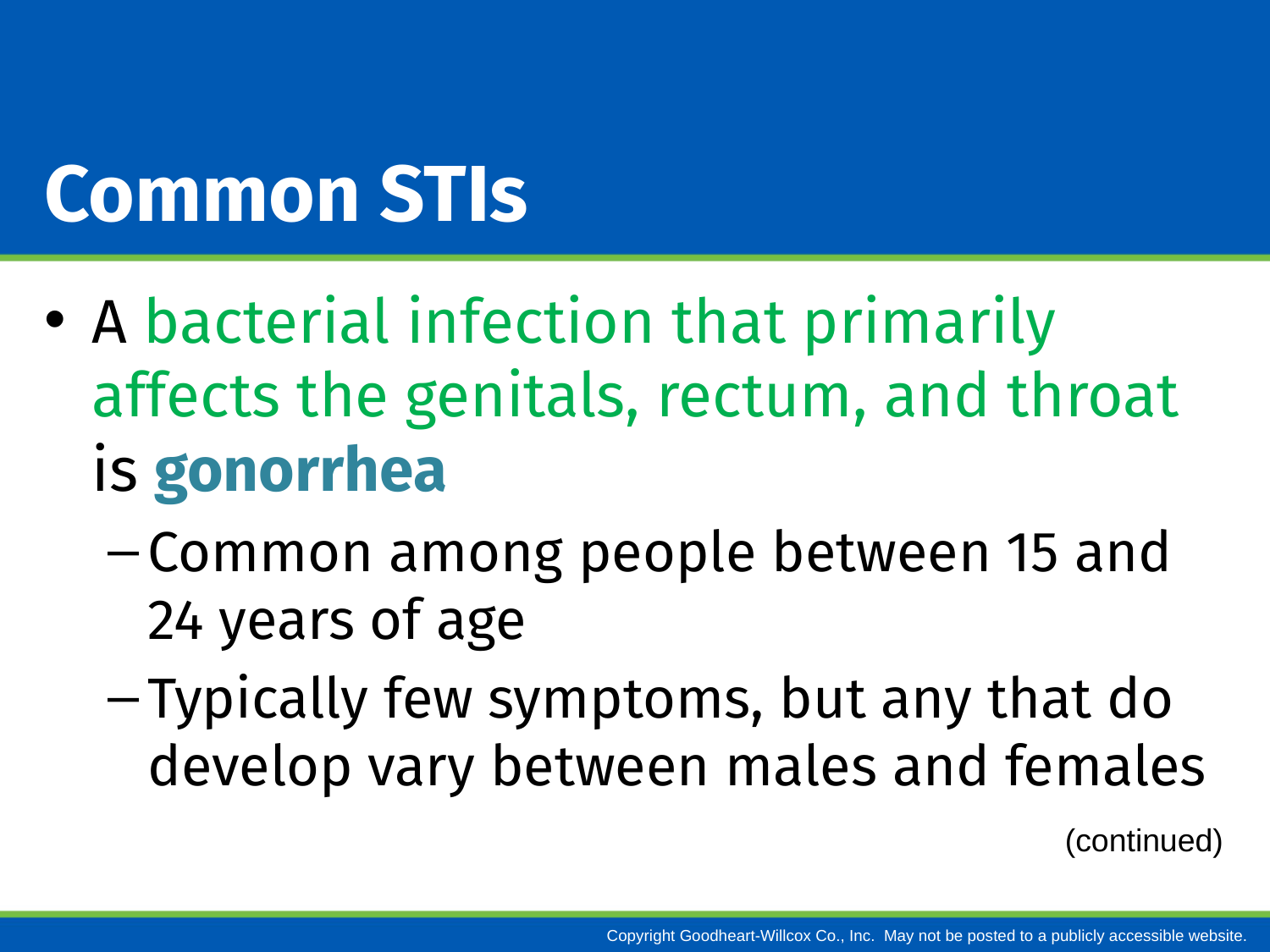

# Common STIs
A bacterial infection that primarily affects the genitals, rectum, and throat is gonorrhea
Common among people between 15 and 24 years of age
Typically few symptoms, but any that do develop vary between males and females
(continued)